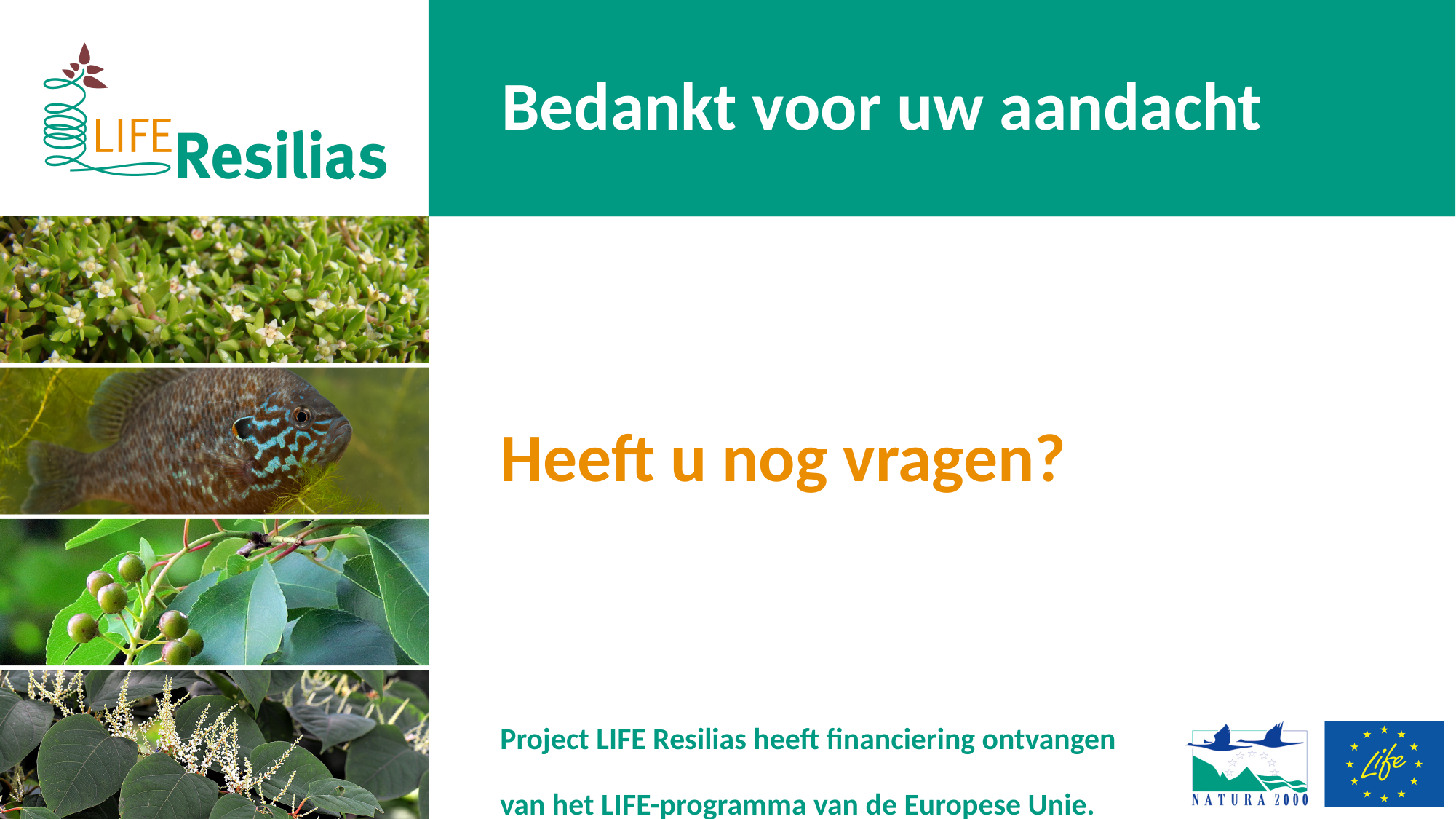

Bedankt voor uw aandacht

Heeft u nog vragen?
Project LIFE Resilias heeft financiering ontvangen
van het LIFE-programma van de Europese Unie.